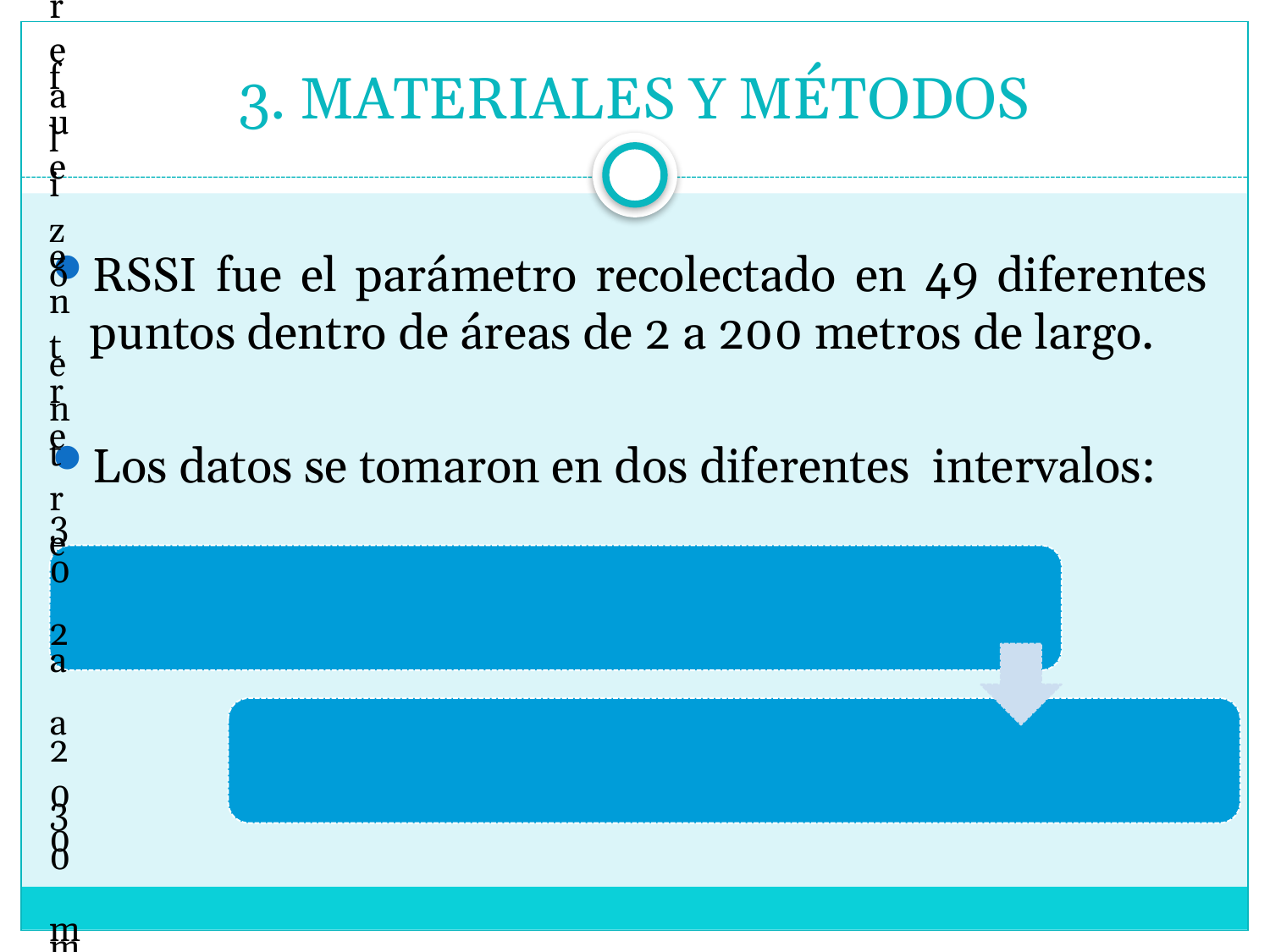

# 3. MATERIALES Y MÉTODOS
RSSI fue el parámetro recolectado en 49 diferentes puntos dentro de áreas de 2 a 200 metros de largo.

Los datos se tomaron en dos diferentes  intervalos: